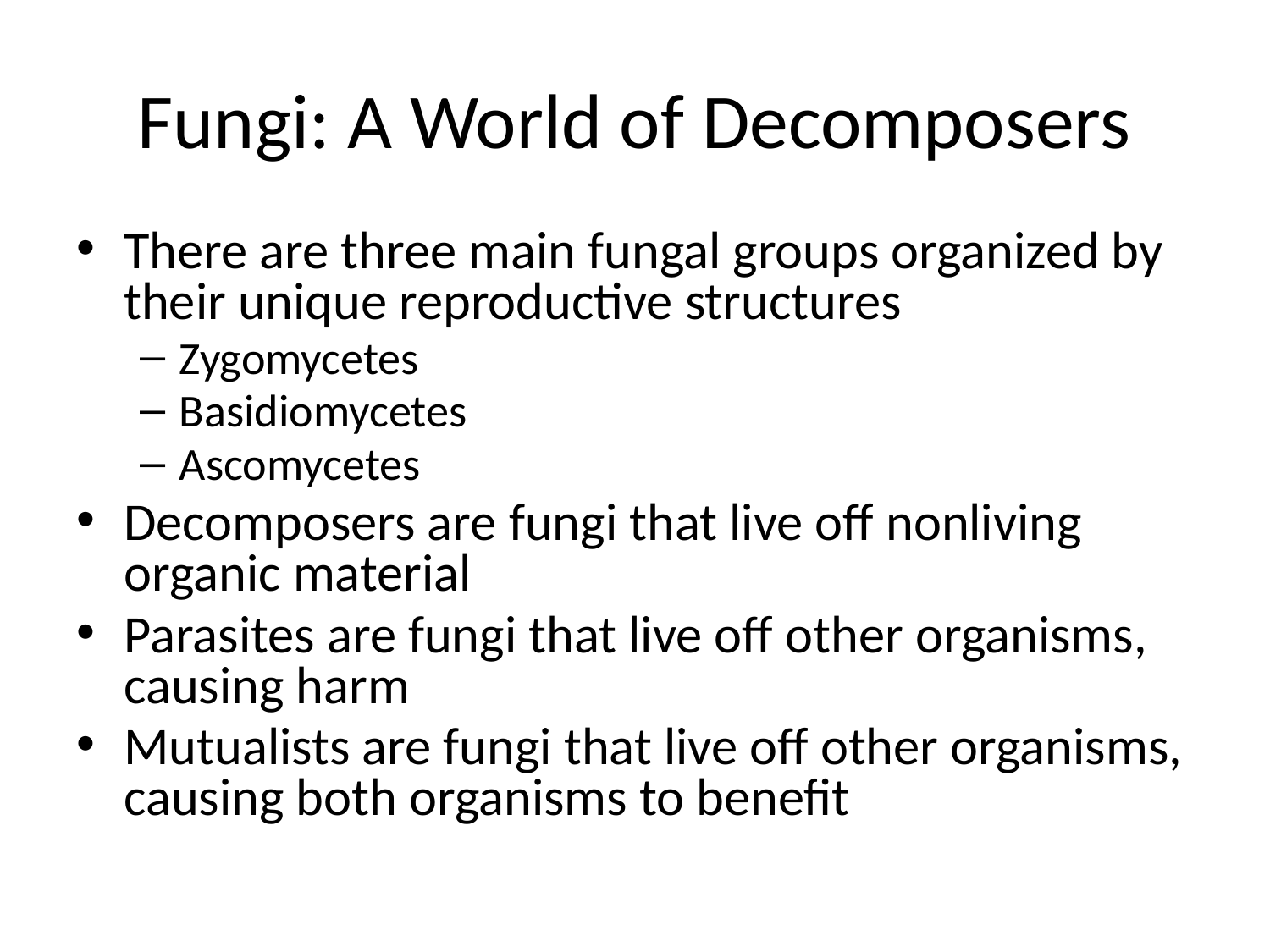

# Fungi: A World of Decomposers
There are three main fungal groups organized by their unique reproductive structures
Zygomycetes
Basidiomycetes
Ascomycetes
Decomposers are fungi that live off nonliving organic material
Parasites are fungi that live off other organisms, causing harm
Mutualists are fungi that live off other organisms, causing both organisms to benefit